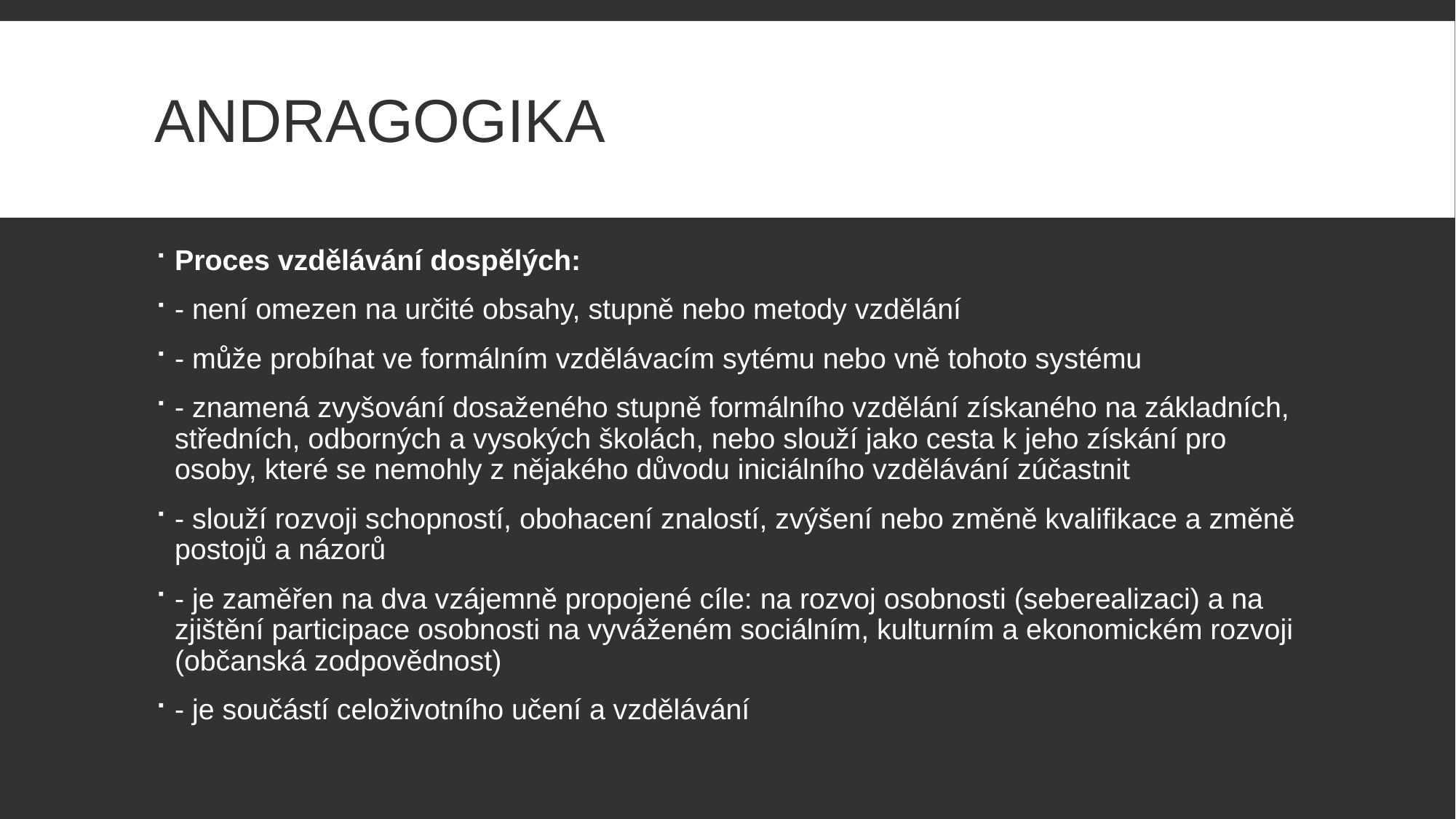

# andragogika
Proces vzdělávání dospělých:
- není omezen na určité obsahy, stupně nebo metody vzdělání
- může probíhat ve formálním vzdělávacím sytému nebo vně tohoto systému
- znamená zvyšování dosaženého stupně formálního vzdělání získaného na základních, středních, odborných a vysokých školách, nebo slouží jako cesta k jeho získání pro osoby, které se nemohly z nějakého důvodu iniciálního vzdělávání zúčastnit
- slouží rozvoji schopností, obohacení znalostí, zvýšení nebo změně kvalifikace a změně postojů a názorů
- je zaměřen na dva vzájemně propojené cíle: na rozvoj osobnosti (seberealizaci) a na zjištění participace osobnosti na vyváženém sociálním, kulturním a ekonomickém rozvoji (občanská zodpovědnost)
- je součástí celoživotního učení a vzdělávání